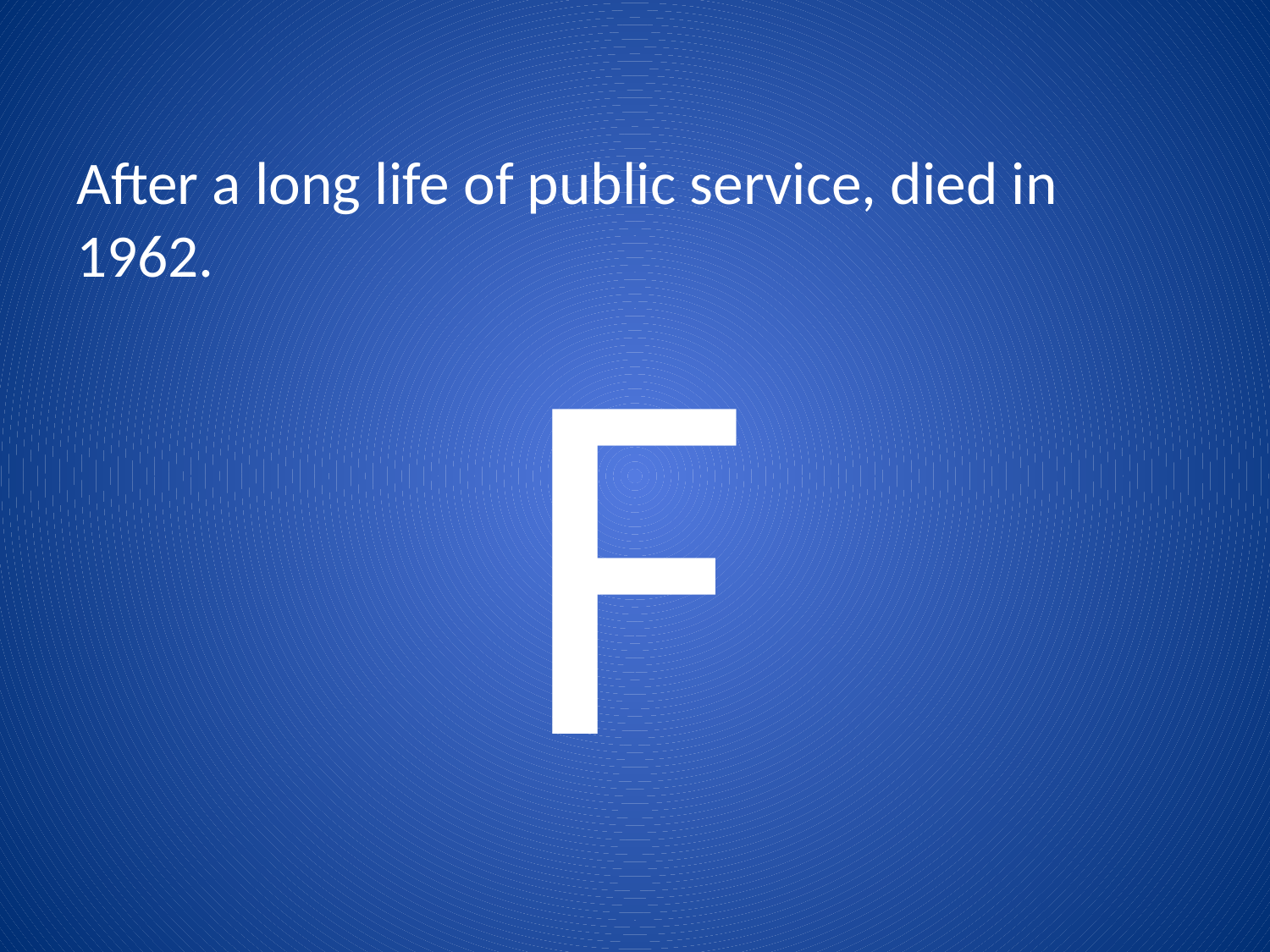

# After a long life of public service, died in 1962.
F